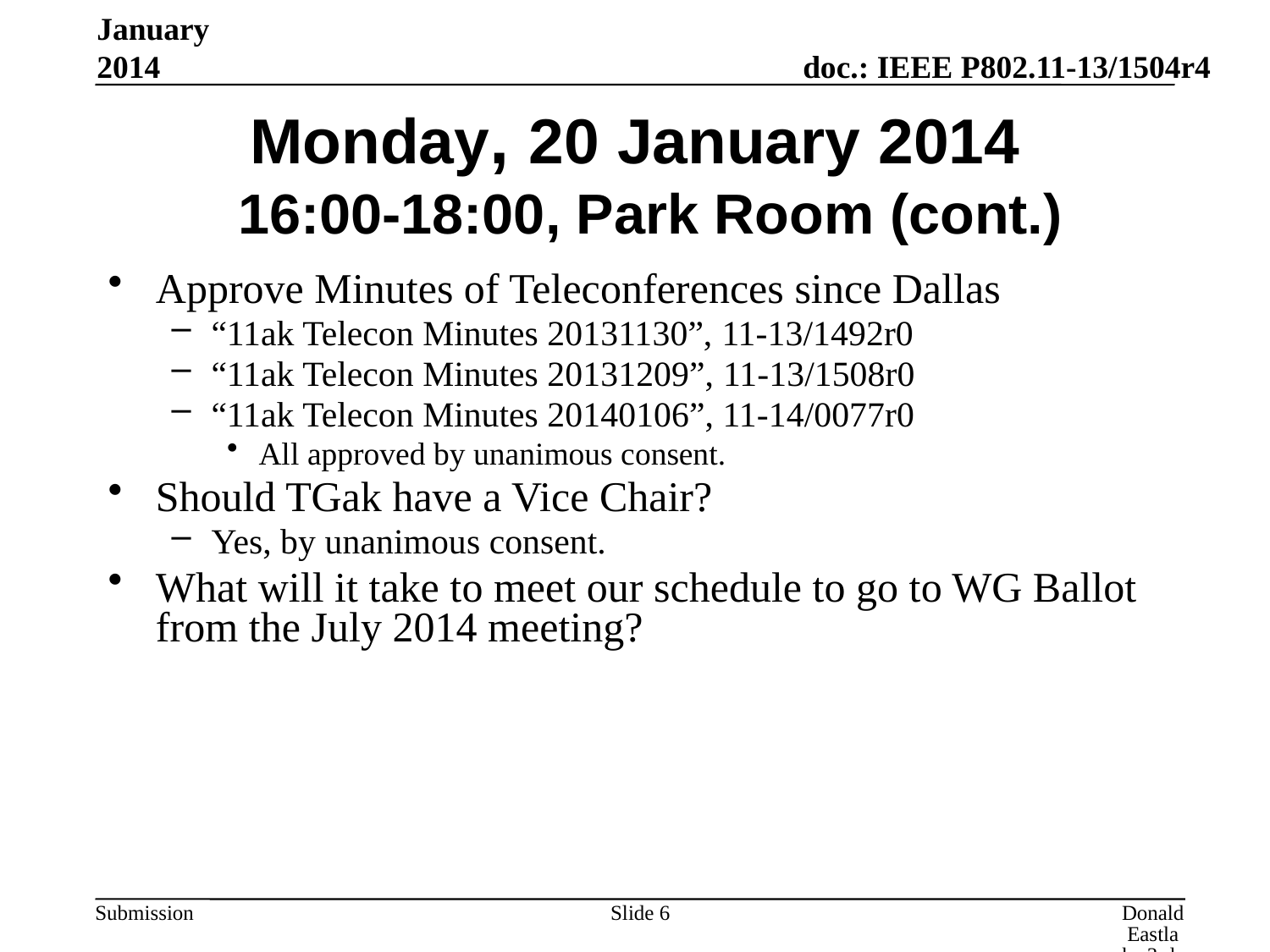

January 2014
# Monday, 20 January 2014 16:00-18:00, Park Room (cont.)
Approve Minutes of Teleconferences since Dallas
“11ak Telecon Minutes 20131130”, 11-13/1492r0
“11ak Telecon Minutes 20131209”, 11-13/1508r0
“11ak Telecon Minutes 20140106”, 11-14/0077r0
All approved by unanimous consent.
Should TGak have a Vice Chair?
Yes, by unanimous consent.
What will it take to meet our schedule to go to WG Ballot from the July 2014 meeting?
Slide 6
Donald Eastlake 3rd, Huawei Technologies